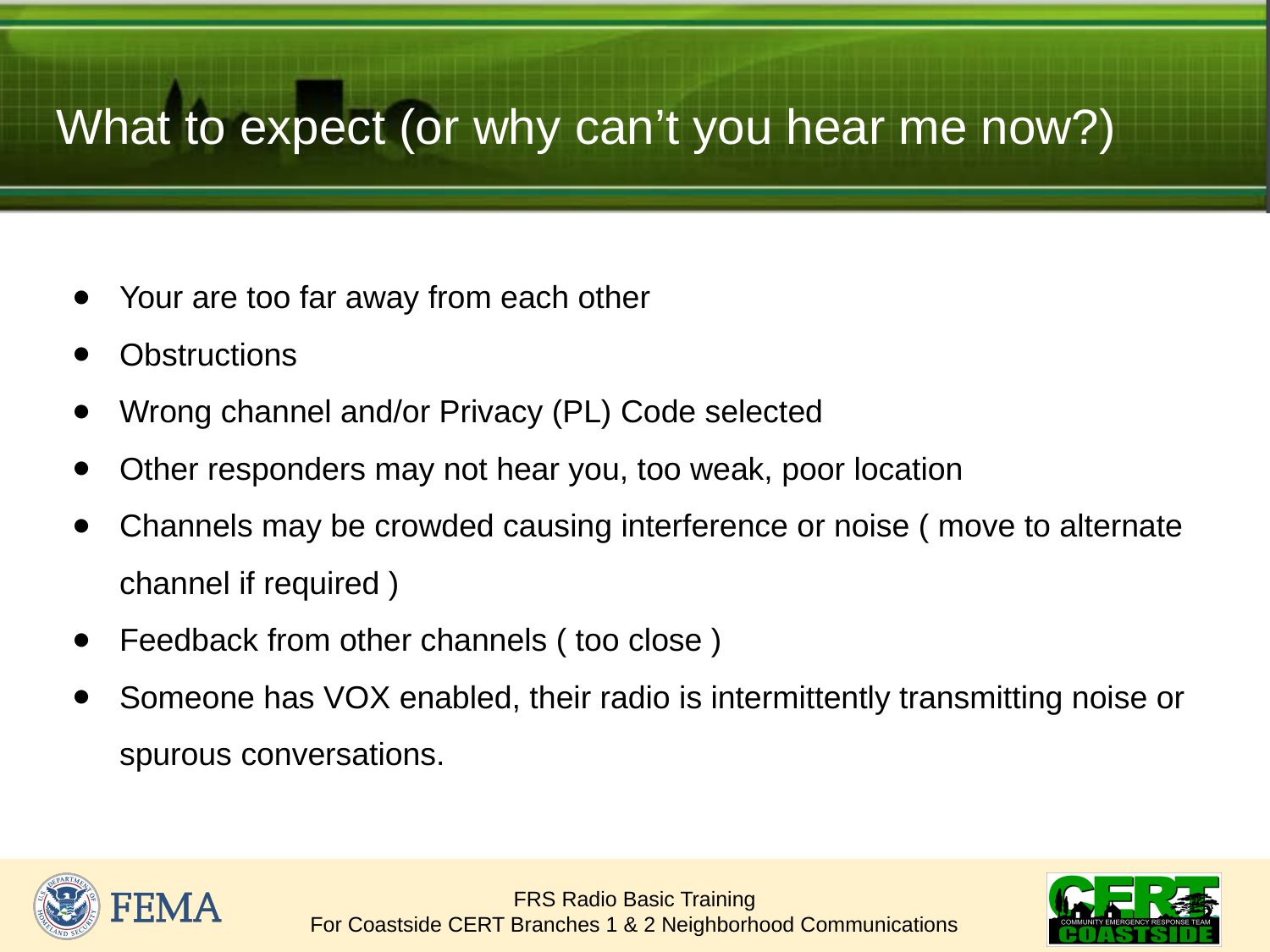

# What to expect (or why can’t you hear me now?)
Your are too far away from each other
Obstructions
Wrong channel and/or Privacy (PL) Code selected
Other responders may not hear you, too weak, poor location
Channels may be crowded causing interference or noise ( move to alternate channel if required )
Feedback from other channels ( too close )
Someone has VOX enabled, their radio is intermittently transmitting noise or spurous conversations.